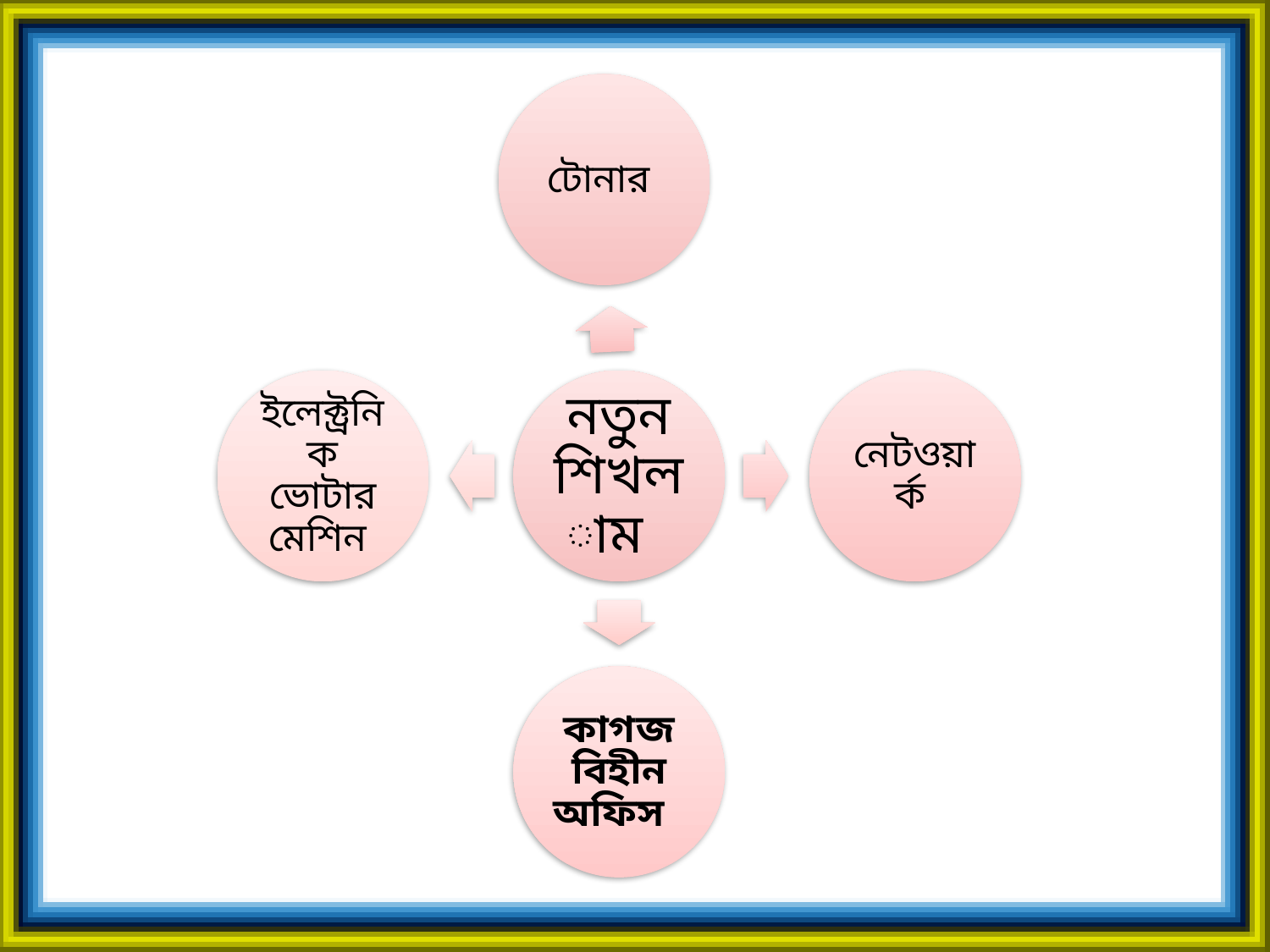

নতুন শিখলাম

টোনার

নেটওয়ার্ক

কাগজবিহীন অফিস

ইলেক্ট্রনিক ভোটার মেশিন